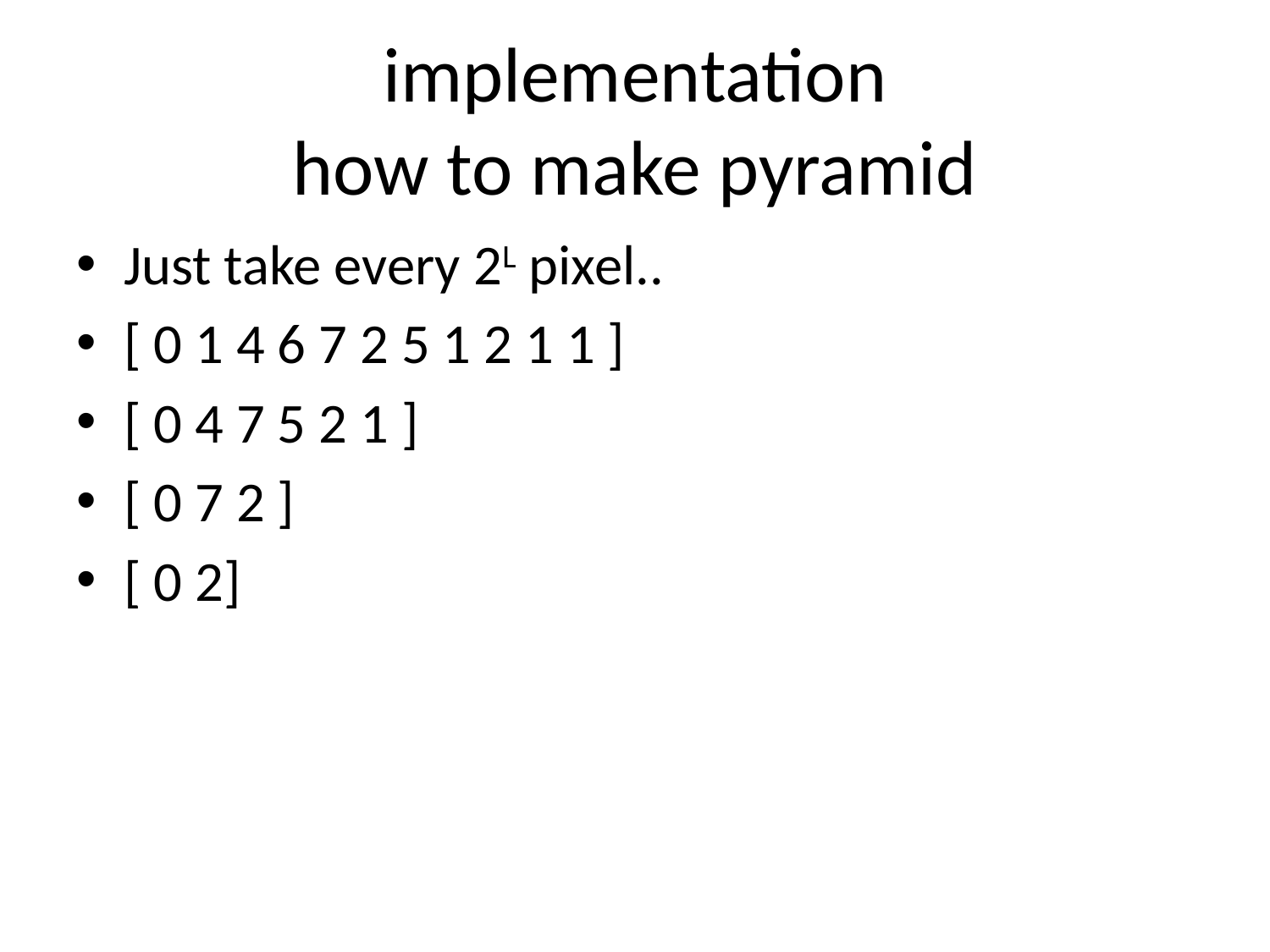

# implementation how to make pyramid
Just take every 2L pixel..
[ 0 1 4 6 7 2 5 1 2 1 1 ]
[ 0 4 7 5 2 1 ]
[ 0 7 2 ]
[ 0 2]